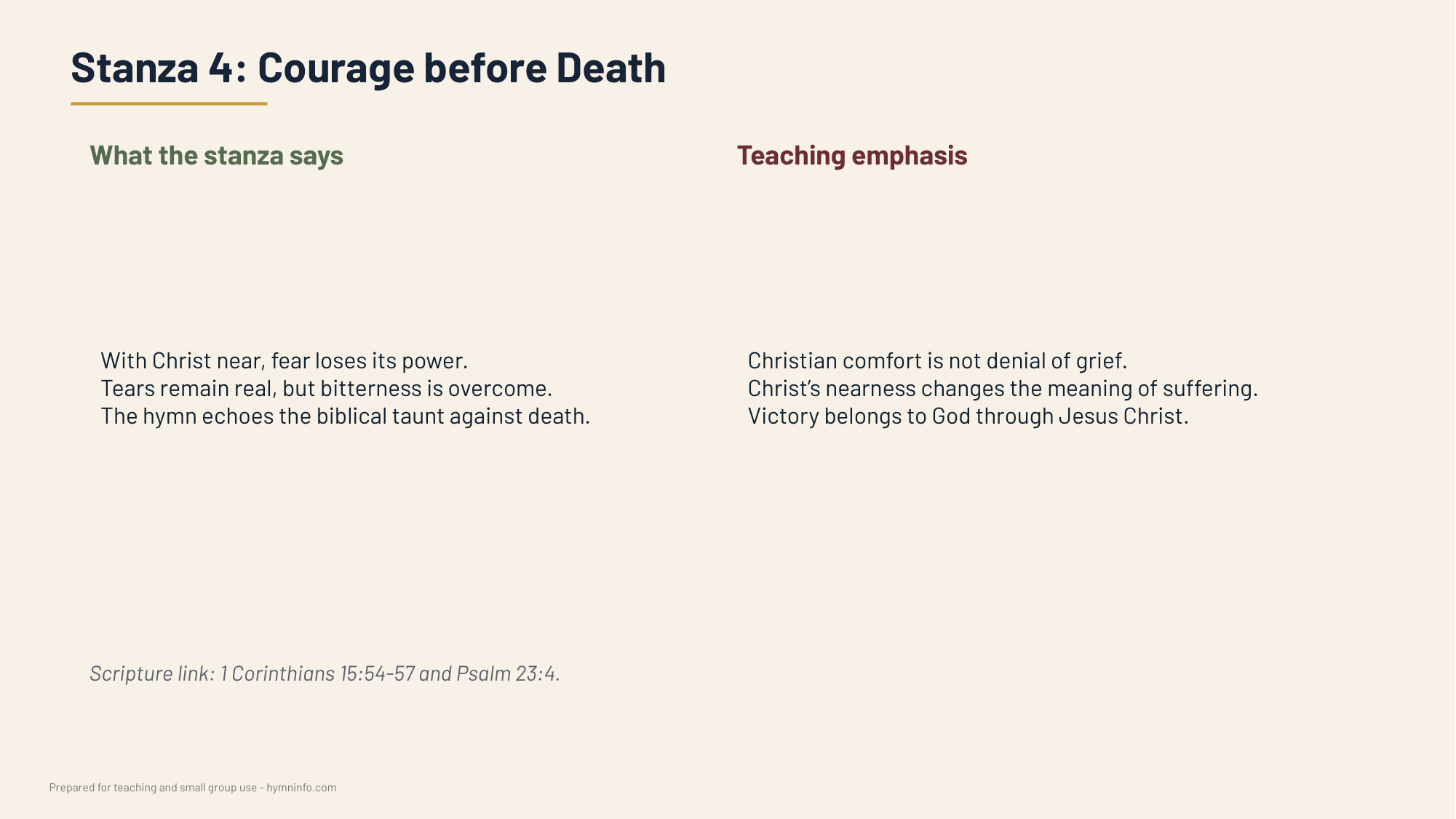

Stanza 4: Courage before Death

What the stanza says
Teaching emphasis
With Christ near, fear loses its power.
Tears remain real, but bitterness is overcome.
The hymn echoes the biblical taunt against death.
Christian comfort is not denial of grief.
Christ’s nearness changes the meaning of suffering.
Victory belongs to God through Jesus Christ.
Scripture link: 1 Corinthians 15:54-57 and Psalm 23:4.
Prepared for teaching and small group use - hymninfo.com